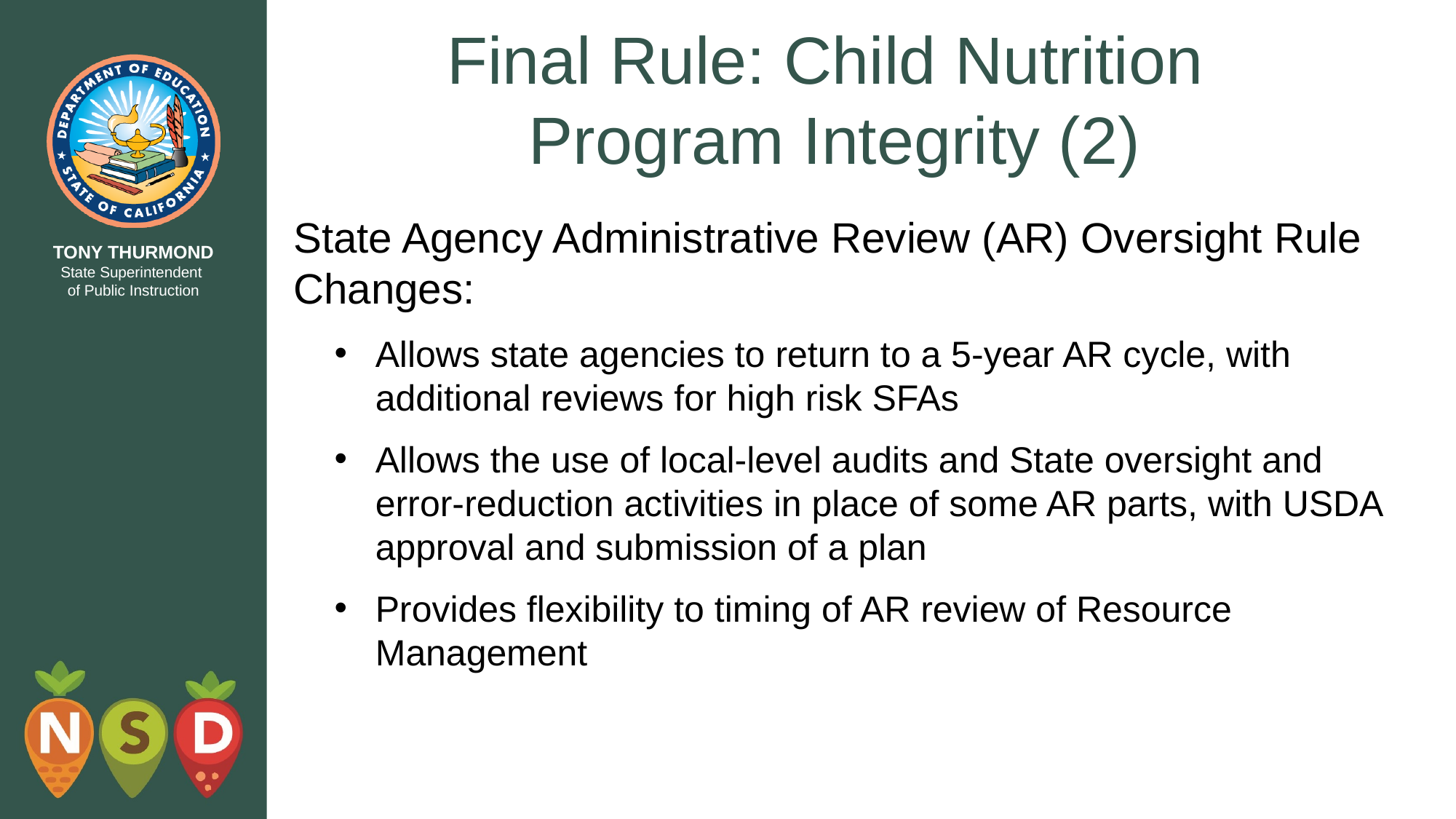

# Final Rule: Child Nutrition Program Integrity (2)
State Agency Administrative Review (AR) Oversight Rule Changes:
Allows state agencies to return to a 5-year AR cycle, with additional reviews for high risk SFAs
Allows the use of local-level audits and State oversight and error-reduction activities in place of some AR parts, with USDA approval and submission of a plan
Provides flexibility to timing of AR review of Resource Management